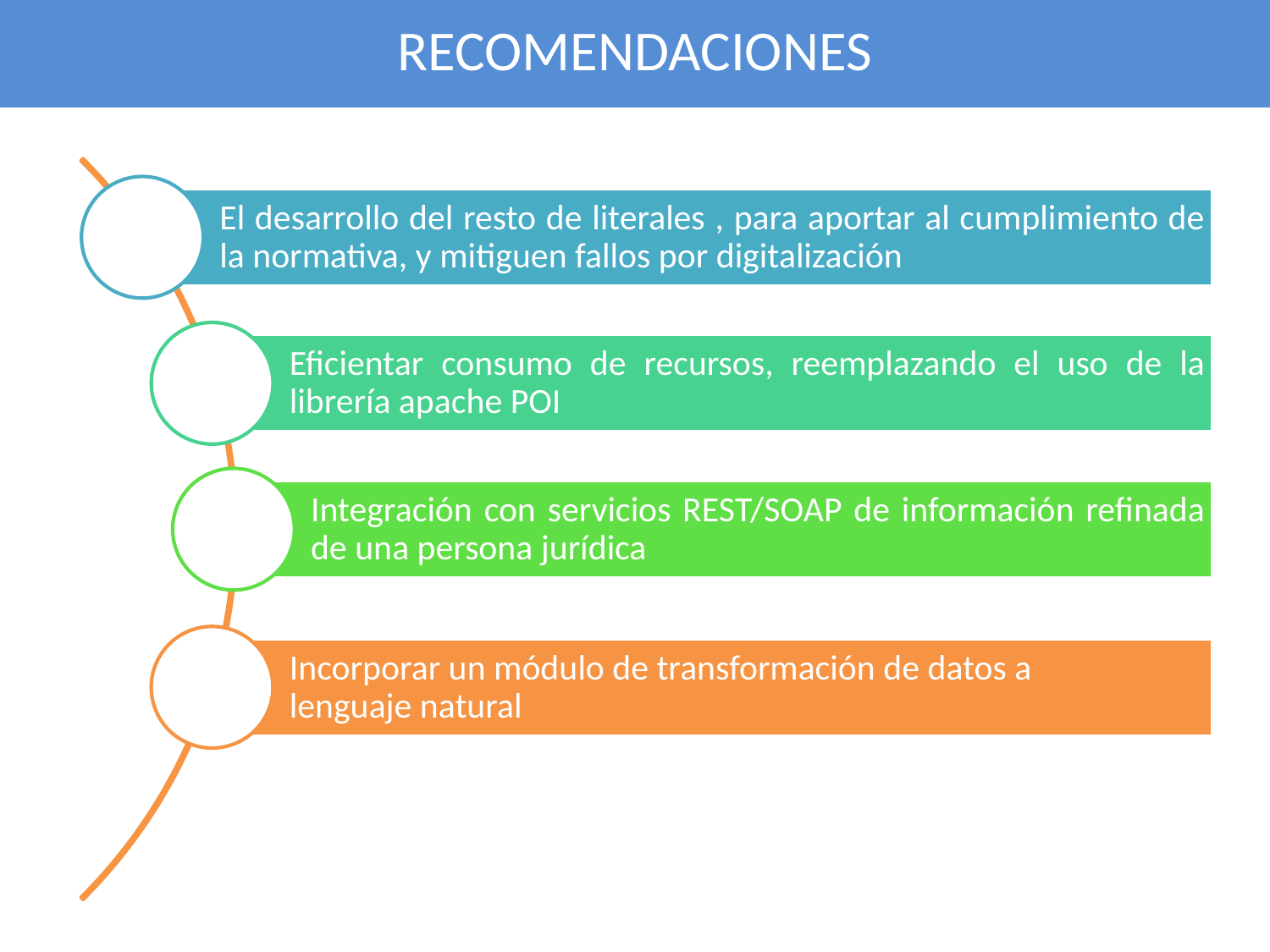

RECOMENDACIONES

El desarrollo del resto de literales , para aportar al cumplimiento de la normativa, y mitiguen fallos por digitalización

Eficientar consumo de recursos, reemplazando el uso de la librería apache POI

Integración con servicios REST/SOAP de información refinada de una persona jurídica

Incorporar un módulo de transformación de datos a
lenguaje natural